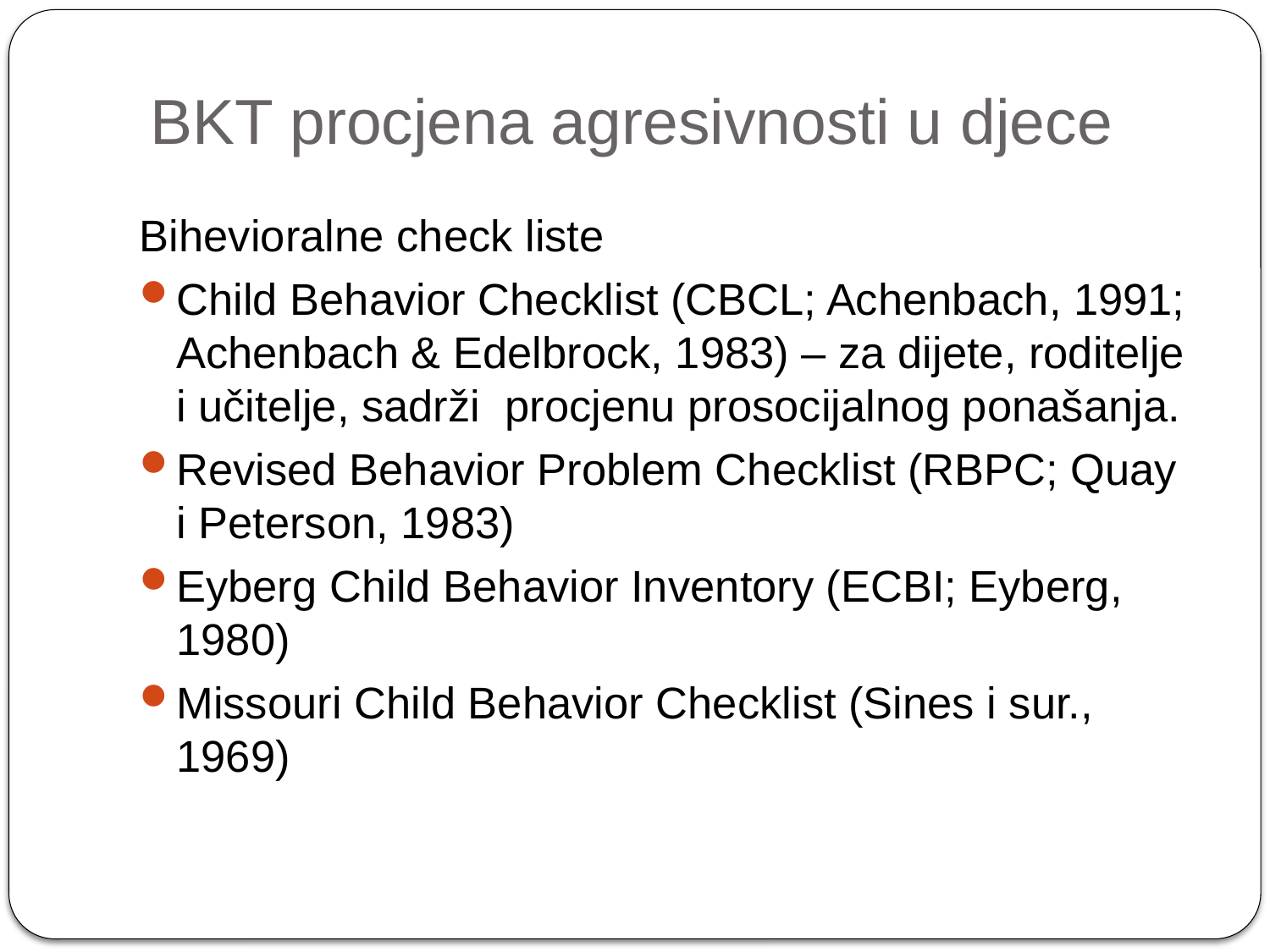

# BKT procjena agresivnosti u djece
Bihevioralne check liste
Child Behavior Checklist (CBCL; Achenbach, 1991; Achenbach & Edelbrock, 1983) – za dijete, roditelje i učitelje, sadrži  procjenu prosocijalnog ponašanja.
Revised Behavior Problem Checklist (RBPC; Quay i Peterson, 1983)
Eyberg Child Behavior Inventory (ECBI; Eyberg, 1980)
Missouri Child Behavior Checklist (Sines i sur., 1969)